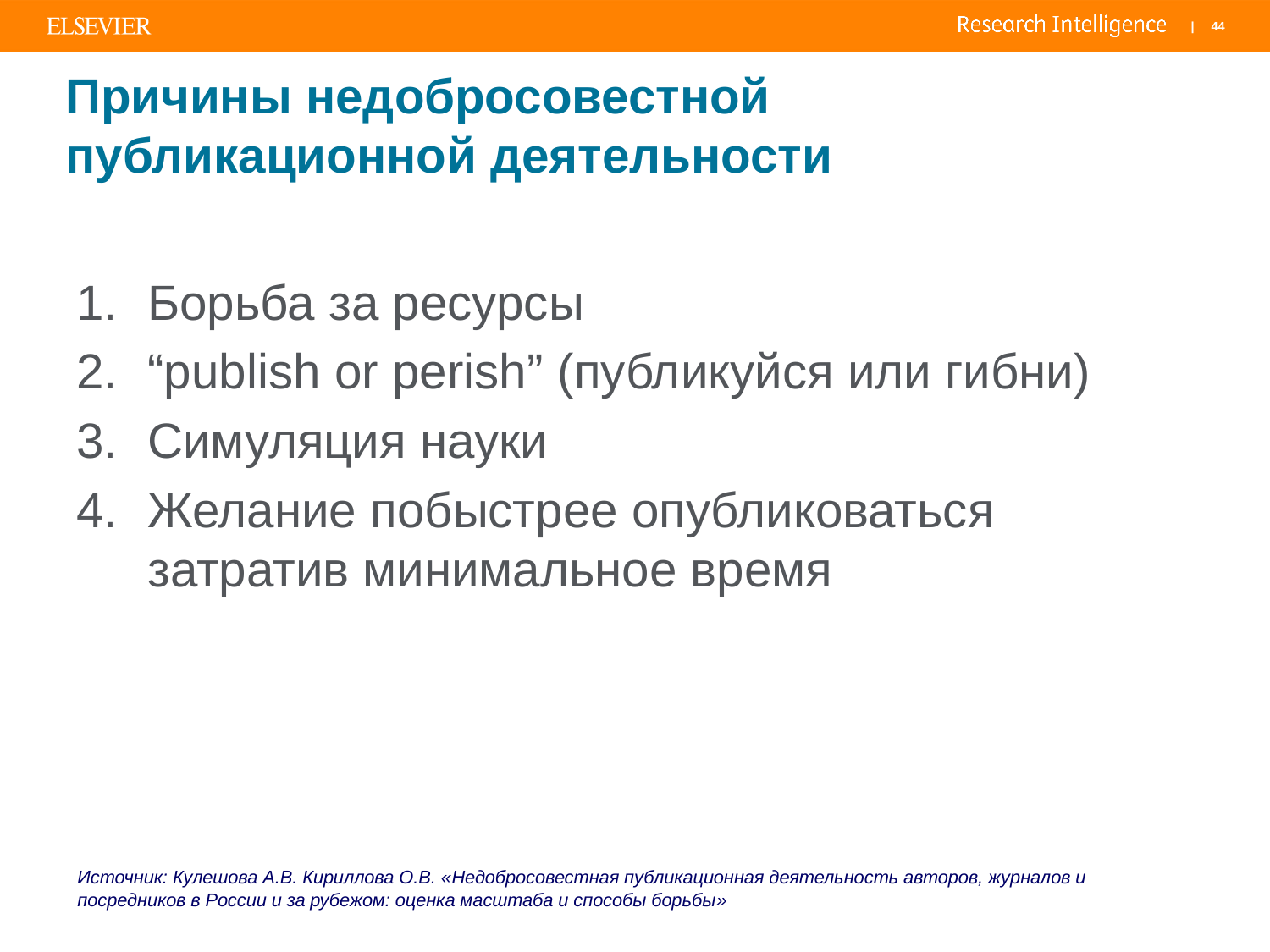

# Причины недобросовестной публикационной деятельности
Борьба за ресурсы
“publish or perish” (публикуйся или гибни)
Симуляция науки
Желание побыстрее опубликоваться затратив минимальное время

Источник: Кулешова А.В. Кириллова О.В. «Недобросовестная публикационная деятельность авторов, журналов и посредников в России и за рубежом: оценка масштаба и способы борьбы»